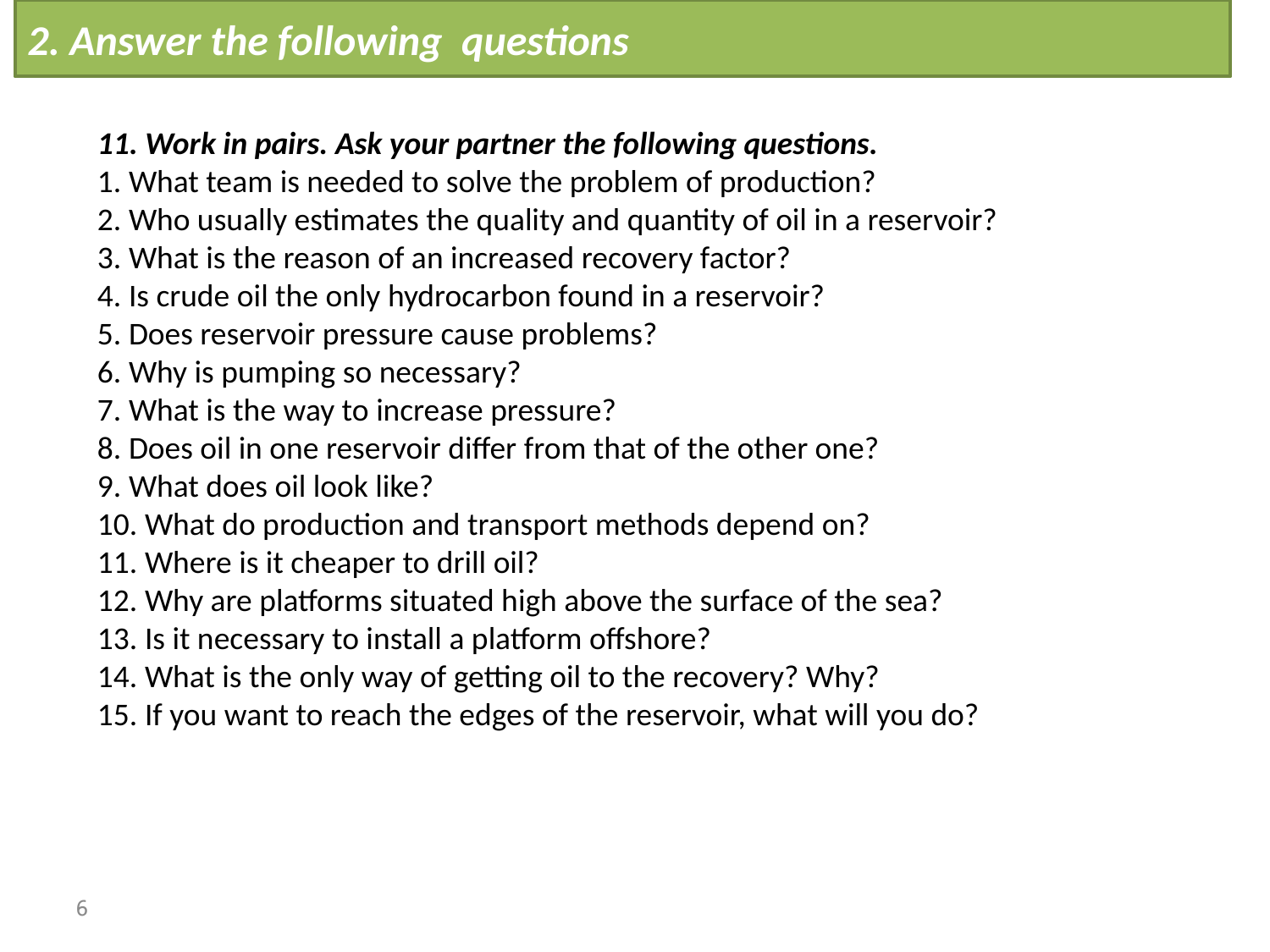

2. Answer the following  questions
11. Work in pairs. Ask your partner the following questions.
1. What team is needed to solve the problem of production?
2. Who usually estimates the quality and quantity of oil in a reservoir?
3. What is the reason of an increased recovery factor?
4. Is crude oil the only hydrocarbon found in a reservoir?
5. Does reservoir pressure cause problems?
6. Why is pumping so necessary?
7. What is the way to increase pressure?
8. Does oil in one reservoir differ from that of the other one?
9. What does oil look like?
10. What do production and transport methods depend on?
11. Where is it cheaper to drill oil?
12. Why are platforms situated high above the surface of the sea?
13. Is it necessary to install a platform offshore?
14. What is the only way of getting oil to the recovery? Why?
15. If you want to reach the edges of the reservoir, what will you do?
6